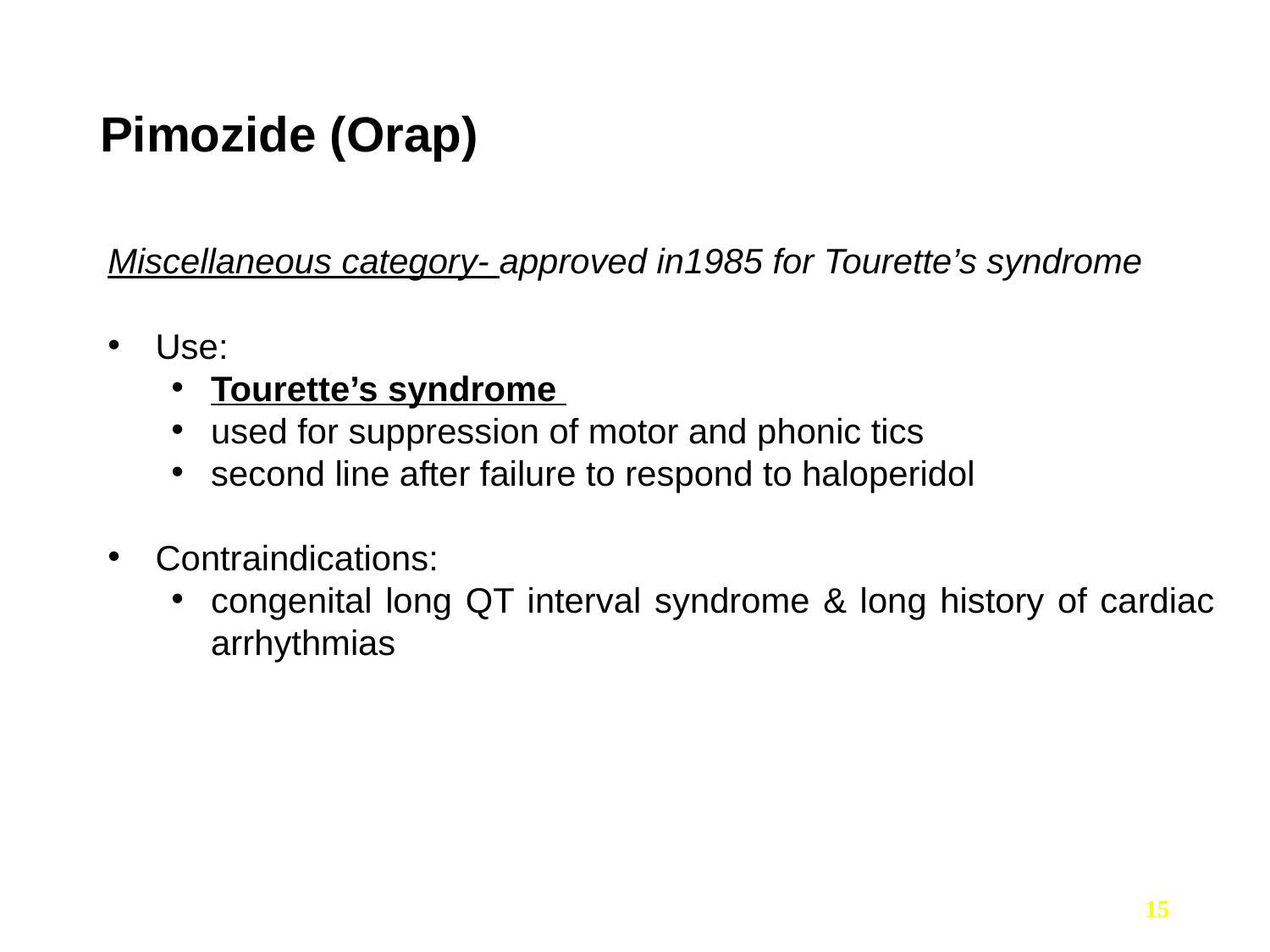

0
# Pimozide (Orap)
Miscellaneous category- approved in1985 for Tourette’s syndrome

Use:
Tourette’s syndrome
used for suppression of motor and phonic tics
second line after failure to respond to haloperidol

Contraindications:
congenital long QT interval syndrome & long history of cardiac arrhythmias
15